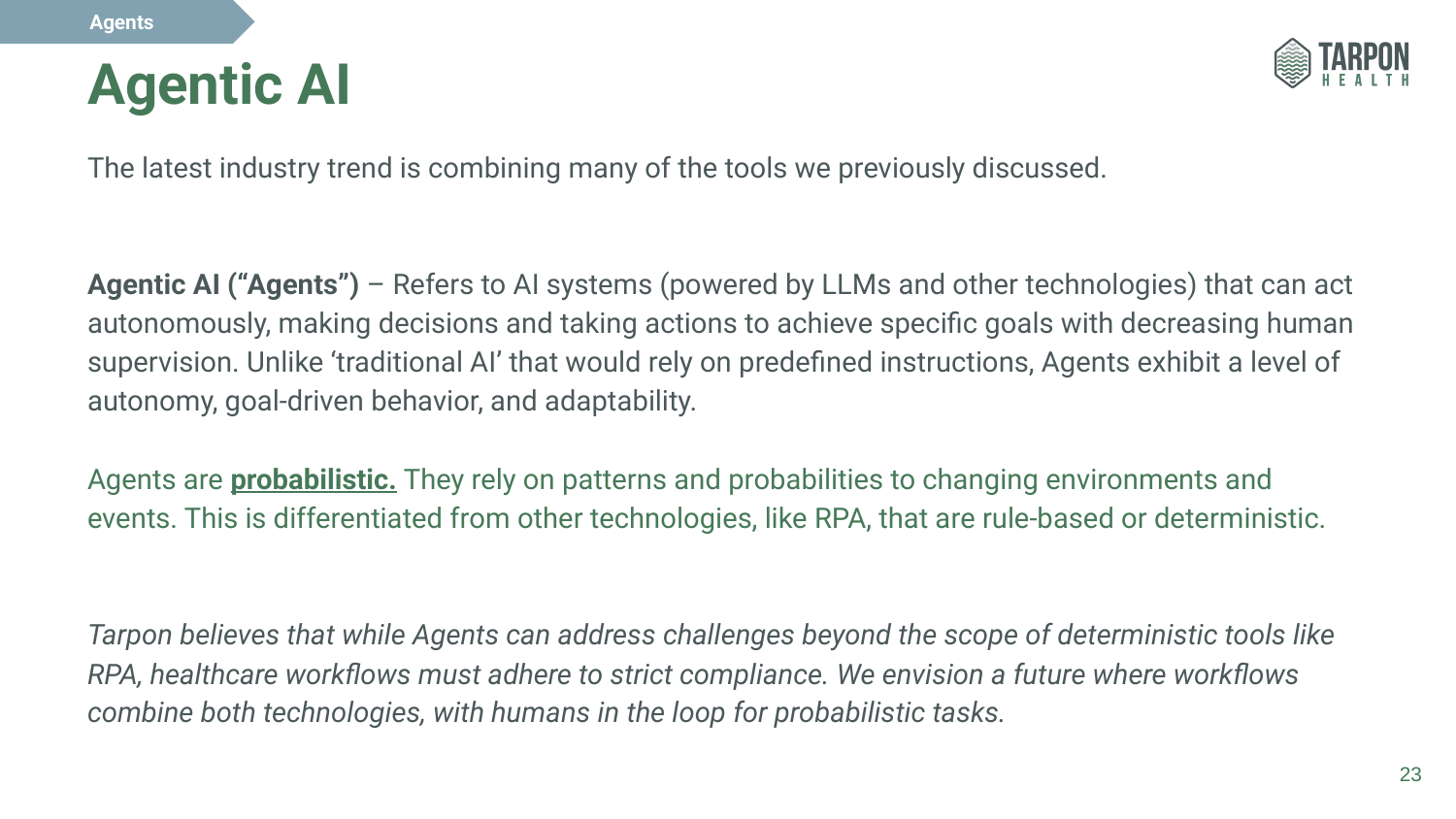

Agents
# Agentic AI
The latest industry trend is combining many of the tools we previously discussed.
Agentic AI (“Agents”) – Refers to AI systems (powered by LLMs and other technologies) that can act autonomously, making decisions and taking actions to achieve specific goals with decreasing human supervision. Unlike ‘traditional AI’ that would rely on predefined instructions, Agents exhibit a level of autonomy, goal-driven behavior, and adaptability.

Agents are probabilistic. They rely on patterns and probabilities to changing environments and events. This is differentiated from other technologies, like RPA, that are rule-based or deterministic.

Tarpon believes that while Agents can address challenges beyond the scope of deterministic tools like RPA, healthcare workflows must adhere to strict compliance. We envision a future where workflows combine both technologies, with humans in the loop for probabilistic tasks.

23